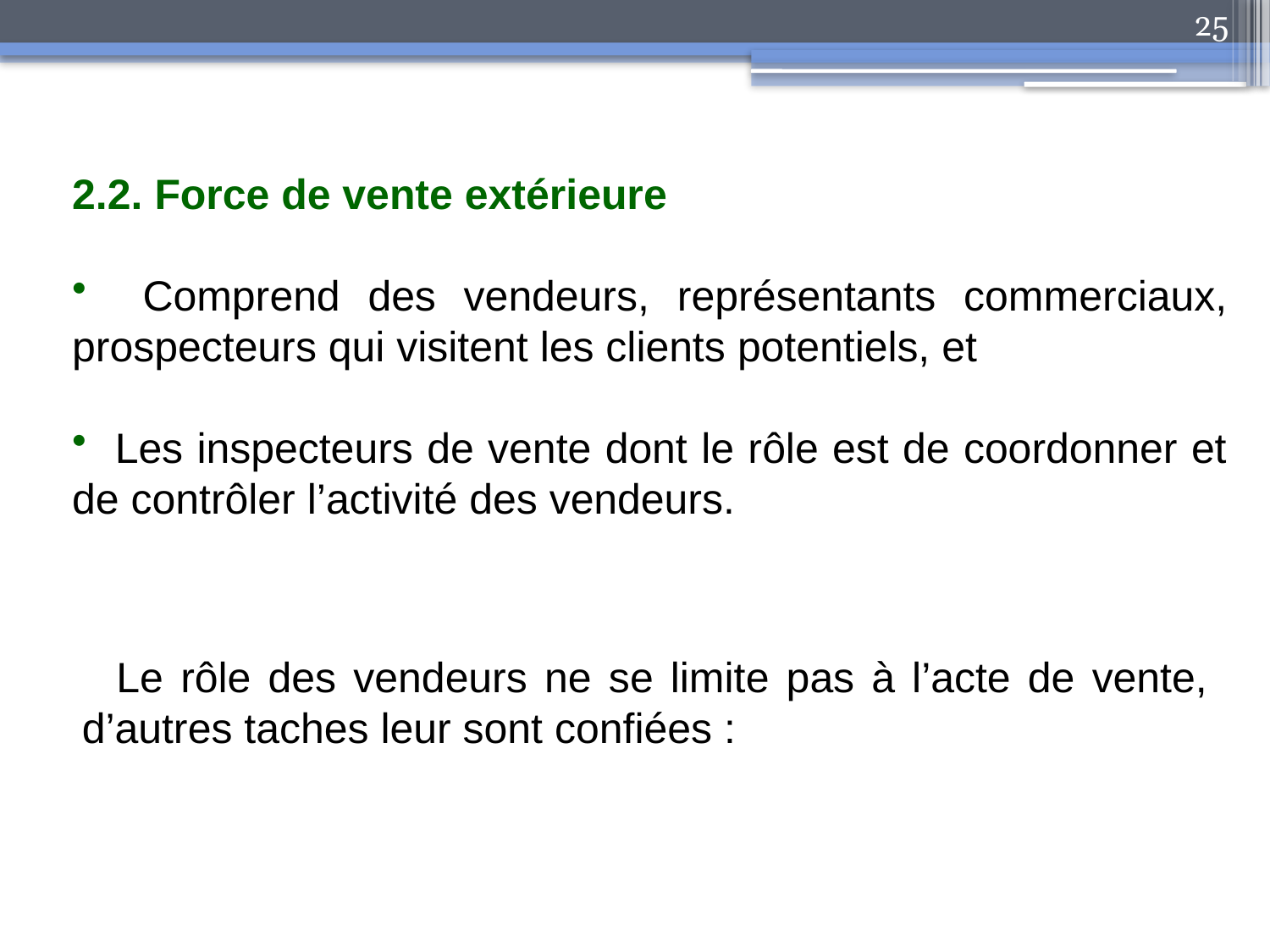

25
2.2. Force de vente extérieure

  Comprend des vendeurs, représentants commerciaux, prospecteurs qui visitent les clients potentiels, et

  Les inspecteurs de vente dont le rôle est de coordonner et de contrôler l’activité des vendeurs.
  Le rôle des vendeurs ne se limite pas à l’acte de vente, d’autres taches leur sont confiées :